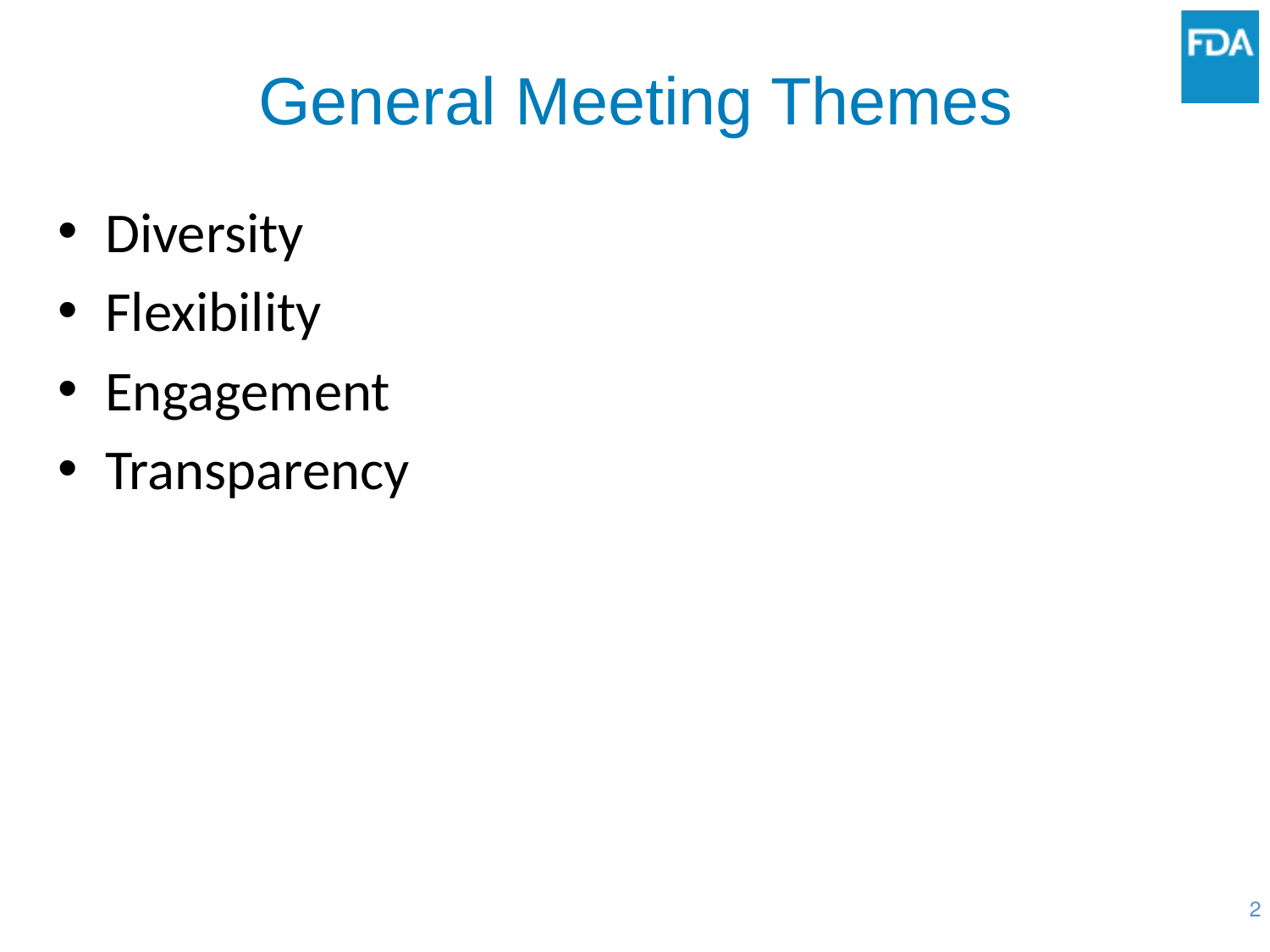

# General Meeting Themes
Diversity
Flexibility
Engagement
Transparency